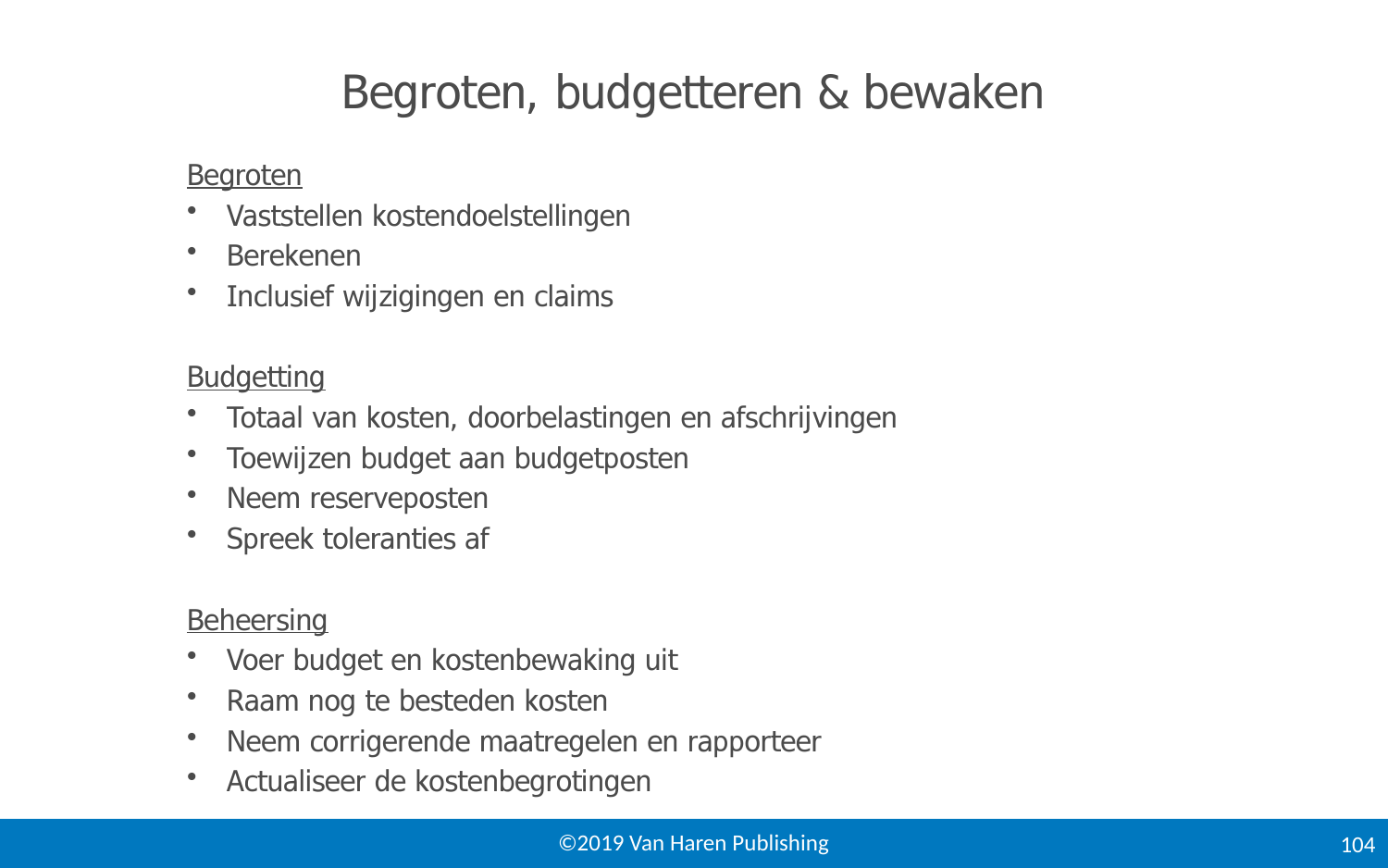

# Begroten, budgetteren & bewaken
Begroten
Vaststellen kostendoelstellingen
Berekenen
Inclusief wijzigingen en claims

Budgetting
Totaal van kosten, doorbelastingen en afschrijvingen
Toewijzen budget aan budgetposten
Neem reserveposten
Spreek toleranties af

Beheersing
Voer budget en kostenbewaking uit
Raam nog te besteden kosten
Neem corrigerende maatregelen en rapporteer
Actualiseer de kostenbegrotingen
104